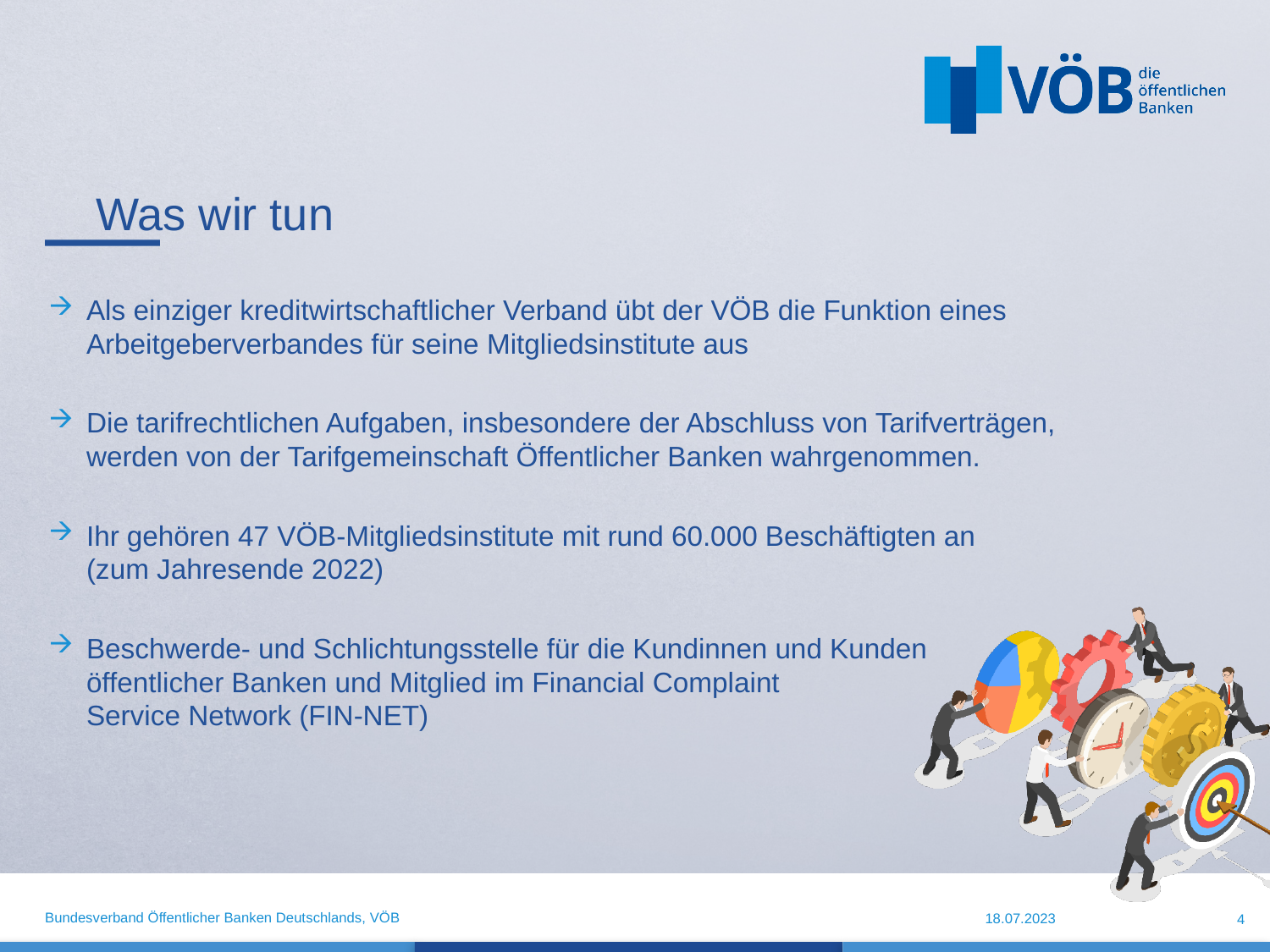

# Was wir tun

Als einziger kreditwirtschaftlicher Verband übt der VÖB die Funktion eines Arbeitgeberverbandes für seine Mitgliedsinstitute aus

Die tarifrechtlichen Aufgaben, insbesondere der Abschluss von Tarifverträgen, werden von der Tarifgemeinschaft Öffentlicher Banken wahrgenommen.

Ihr gehören 47 VÖB-Mitgliedsinstitute mit rund 60.000 Beschäftigten an
(zum Jahresende 2022)

Beschwerde- und Schlichtungsstelle für die Kundinnen und Kunden
öffentlicher Banken und Mitglied im Financial Complaint
Service Network (FIN-NET)
Bundesverband Öffentlicher Banken Deutschlands, VÖB
18.07.2023
4